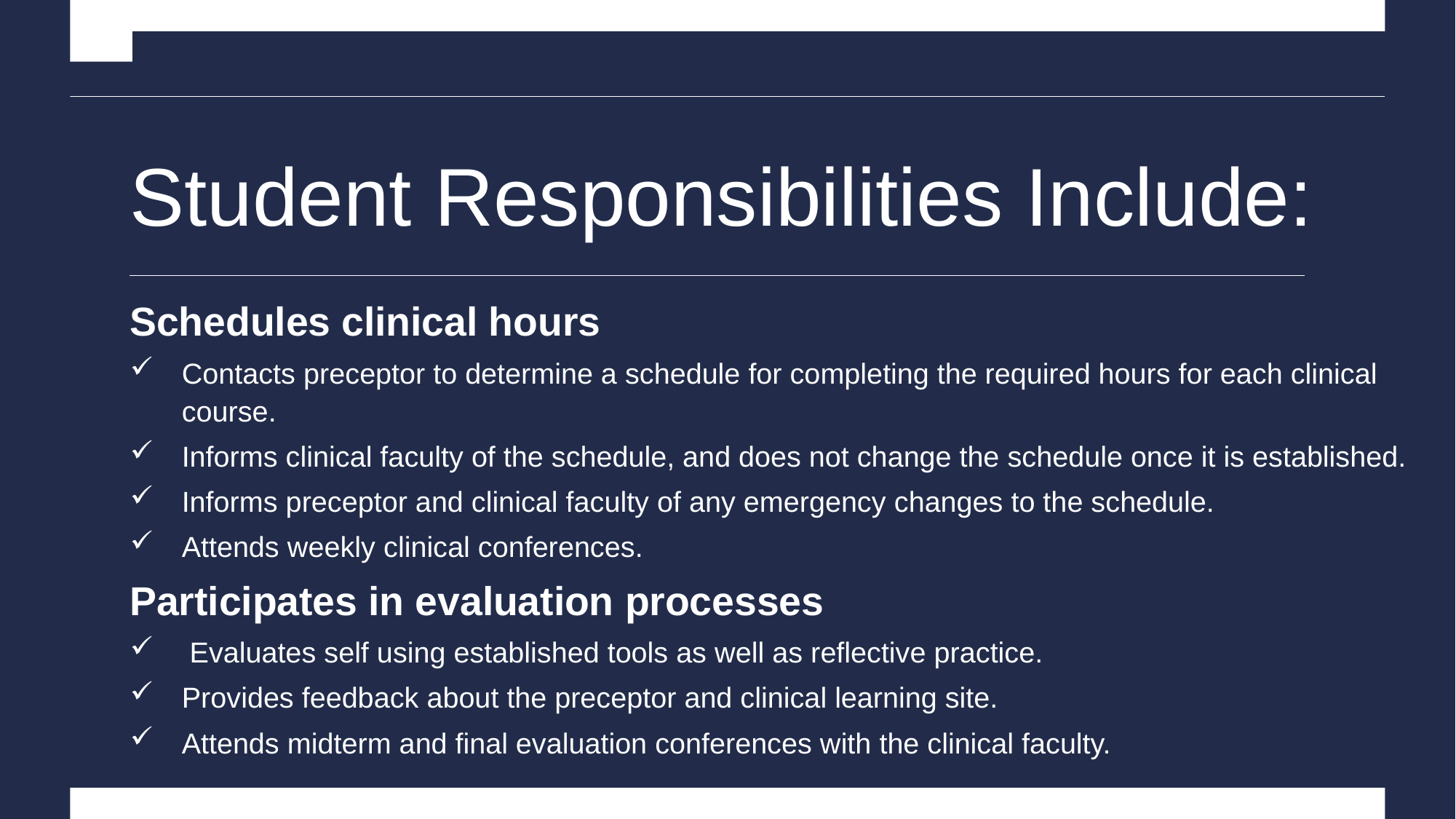

# Student Responsibilities Include:
Schedules clinical hours
Contacts preceptor to determine a schedule for completing the required hours for each clinical course.
Informs clinical faculty of the schedule, and does not change the schedule once it is established.
Informs preceptor and clinical faculty of any emergency changes to the schedule.
Attends weekly clinical conferences.
Participates in evaluation processes
 Evaluates self using established tools as well as reflective practice.
Provides feedback about the preceptor and clinical learning site.
Attends midterm and final evaluation conferences with the clinical faculty.